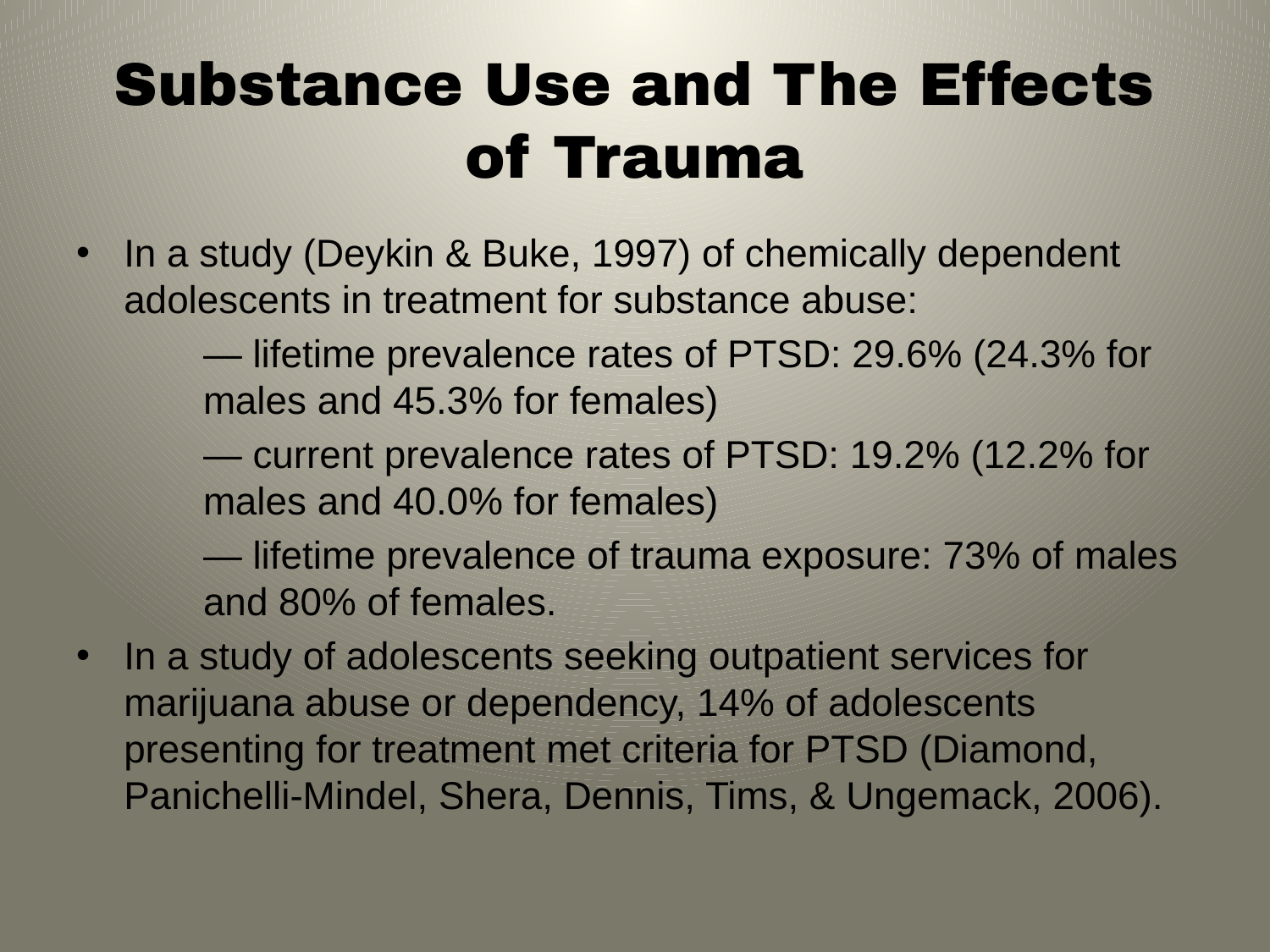

# Substance Use and The Effects of Trauma
In a study (Deykin & Buke, 1997) of chemically dependent adolescents in treatment for substance abuse:
	— lifetime prevalence rates of PTSD: 29.6% (24.3% for 	males and 45.3% for females)
	— current prevalence rates of PTSD: 19.2% (12.2% for 	males and 40.0% for females)
	— lifetime prevalence of trauma exposure: 73% of males 	and 80% of females.
In a study of adolescents seeking outpatient services for marijuana abuse or dependency, 14% of adolescents presenting for treatment met criteria for PTSD (Diamond, Panichelli-Mindel, Shera, Dennis, Tims, & Ungemack, 2006).